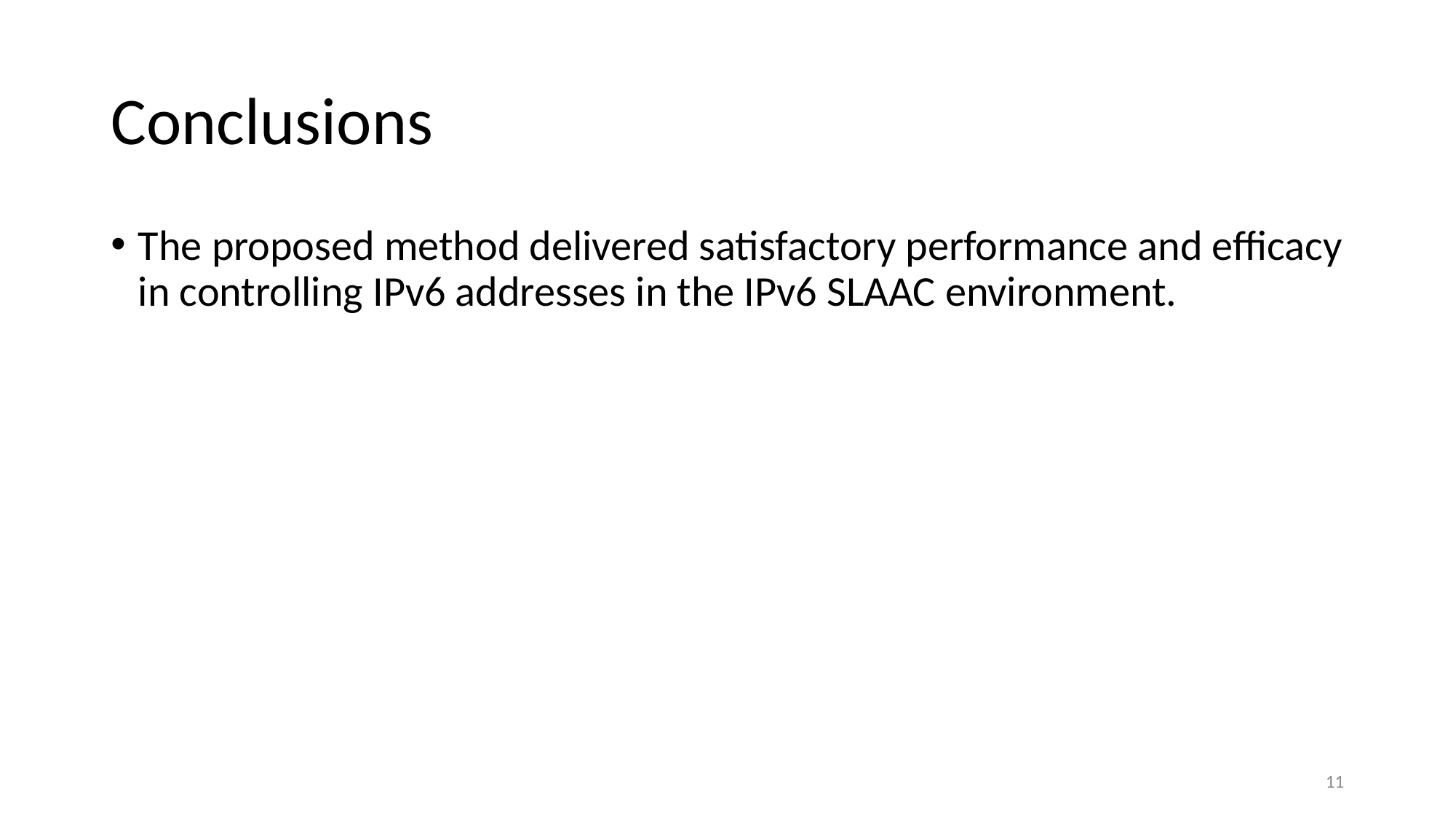

# Conclusions
The proposed method delivered satisfactory performance and efficacy in controlling IPv6 addresses in the IPv6 SLAAC environment.
11